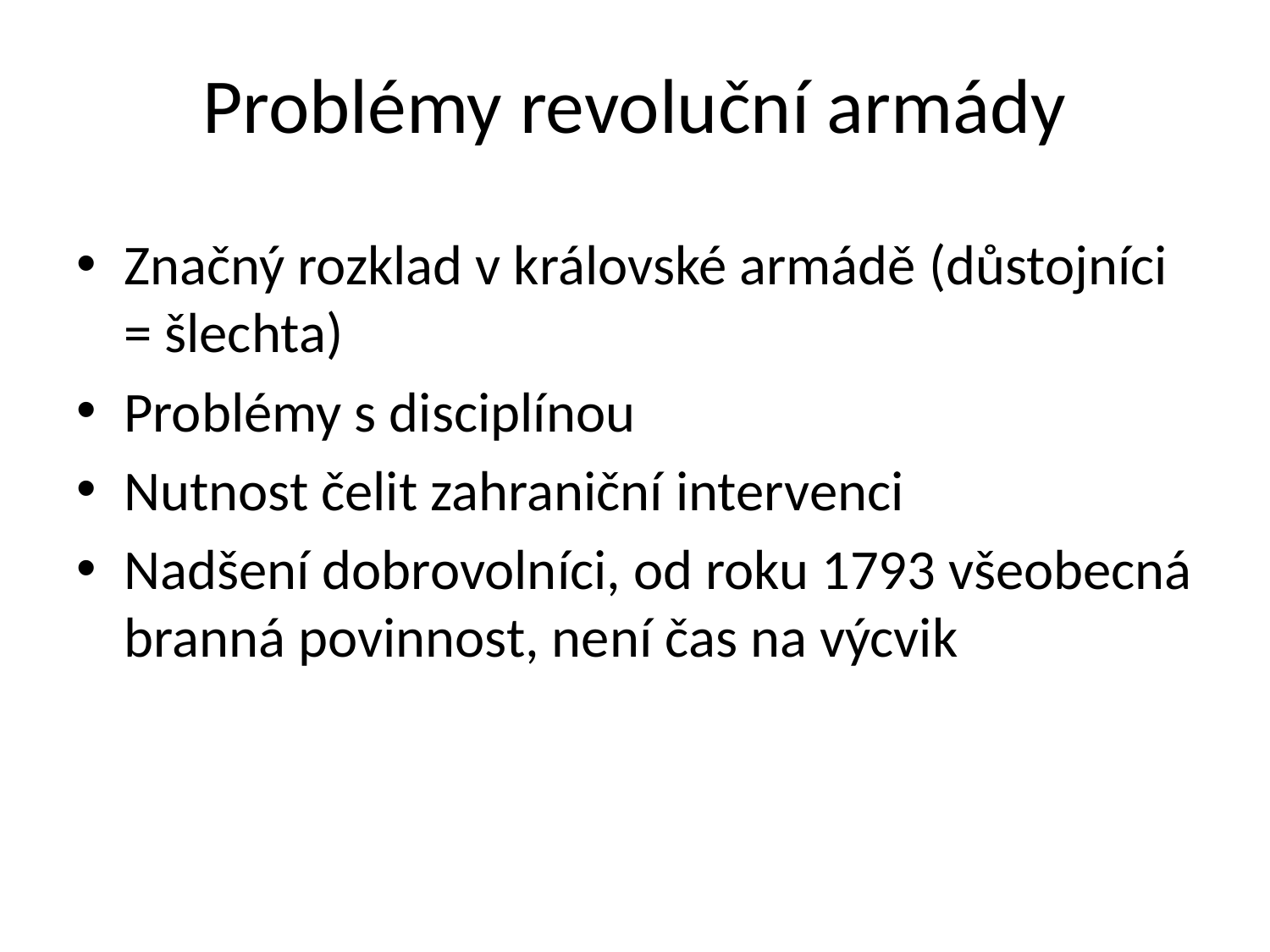

# Problémy revoluční armády
Značný rozklad v královské armádě (důstojníci = šlechta)
Problémy s disciplínou
Nutnost čelit zahraniční intervenci
Nadšení dobrovolníci, od roku 1793 všeobecná branná povinnost, není čas na výcvik